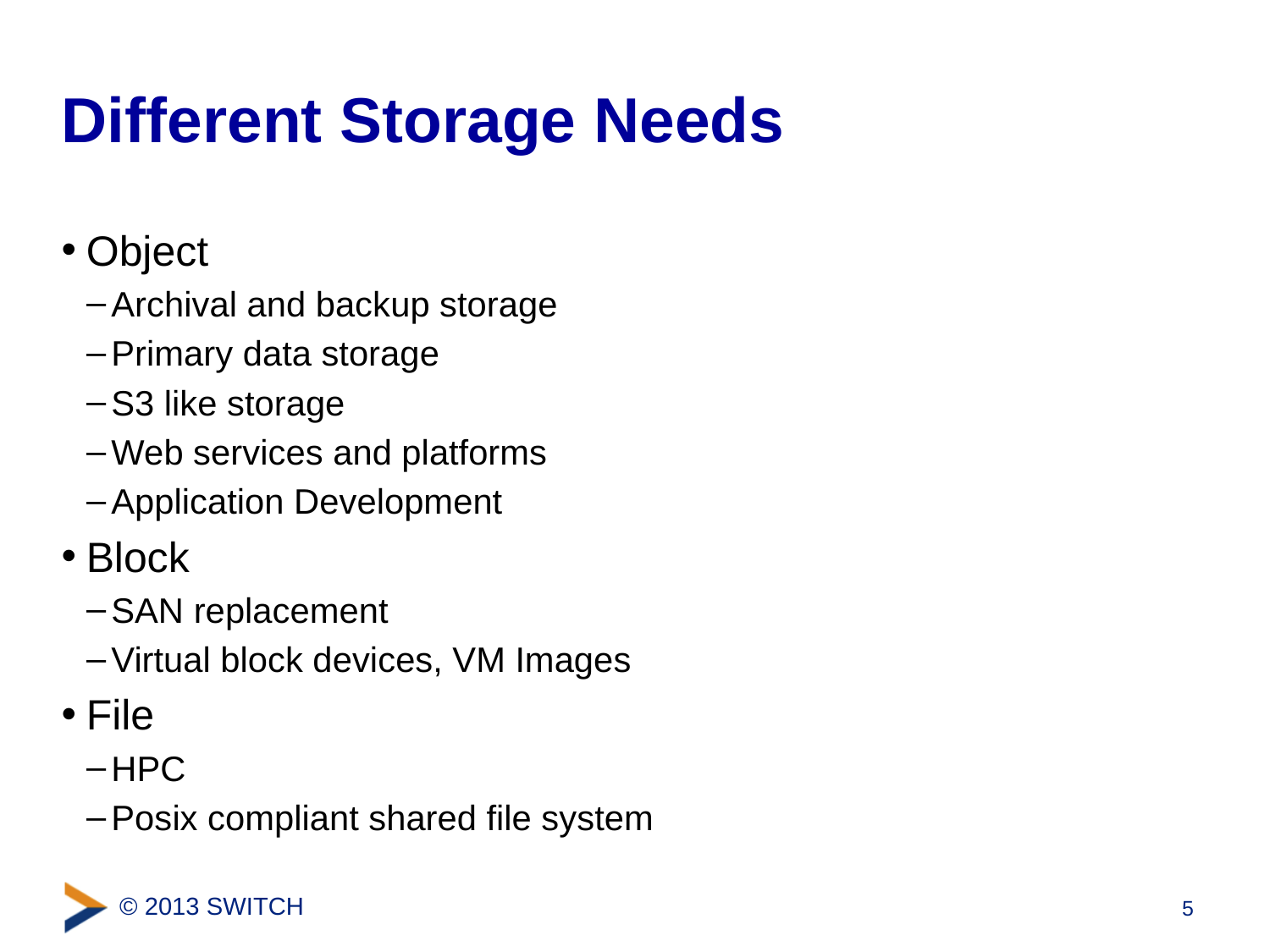

# Different Storage Needs
Object
Archival and backup storage
Primary data storage
S3 like storage
Web services and platforms
Application Development
Block
SAN replacement
Virtual block devices, VM Images
File
HPC
Posix compliant shared file system
5